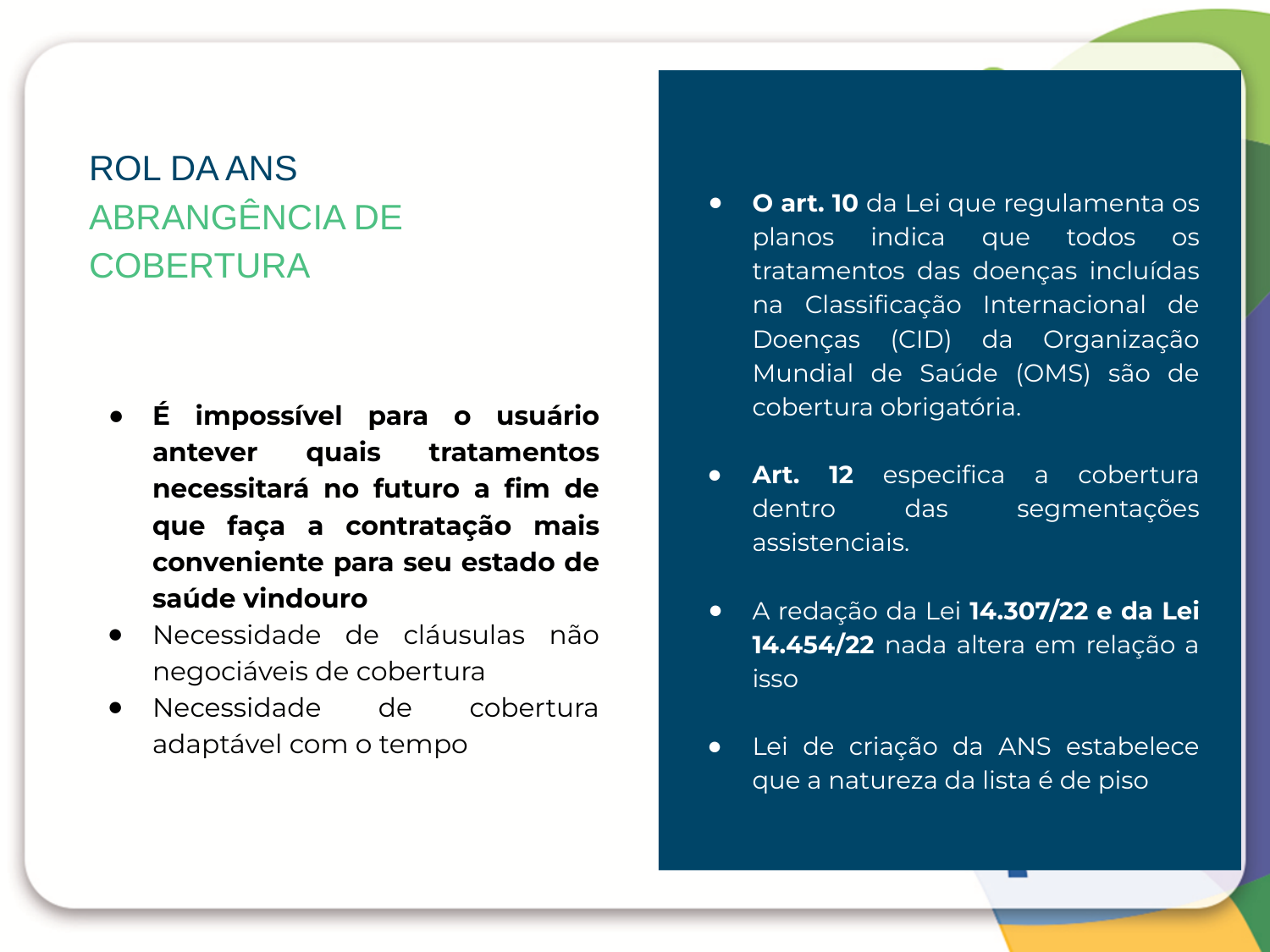

ROL DA ANS
ABRANGÊNCIA DE COBERTURA
O art. 10 da Lei que regulamenta os planos indica que todos os tratamentos das doenças incluídas na Classificação Internacional de Doenças (CID) da Organização Mundial de Saúde (OMS) são de cobertura obrigatória.

Art. 12 especifica a cobertura dentro das segmentações assistenciais.

A redação da Lei 14.307/22 e da Lei 14.454/22 nada altera em relação a isso

Lei de criação da ANS estabelece que a natureza da lista é de piso
É impossível para o usuário antever quais tratamentos necessitará no futuro a fim de que faça a contratação mais conveniente para seu estado de saúde vindouro
Necessidade de cláusulas não negociáveis de cobertura
Necessidade de cobertura adaptável com o tempo